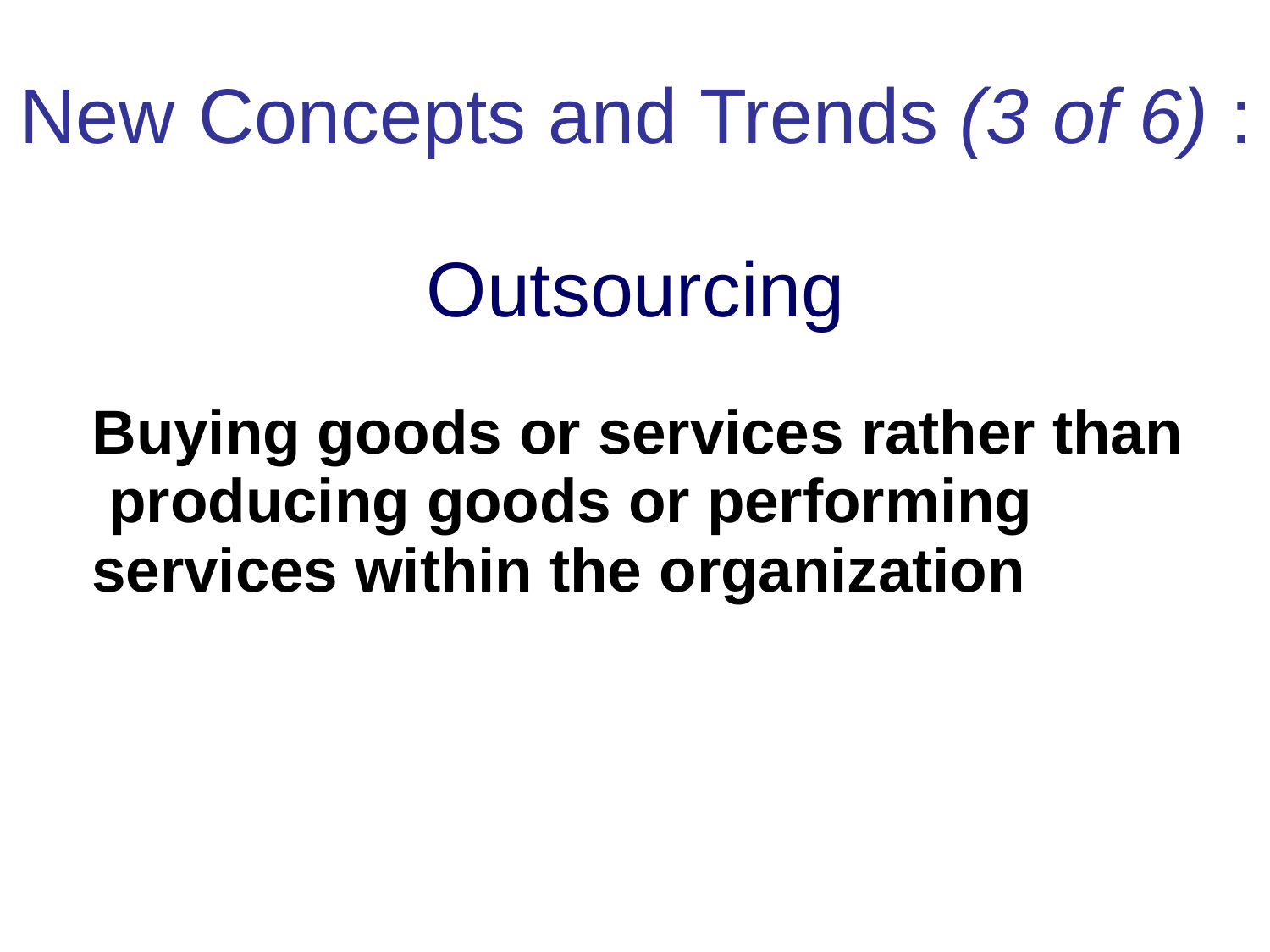

# New	Concepts and	Trends (3	of 6) :
Outsourcing
Buying goods or services rather than  producing goods or performing  services within the organization